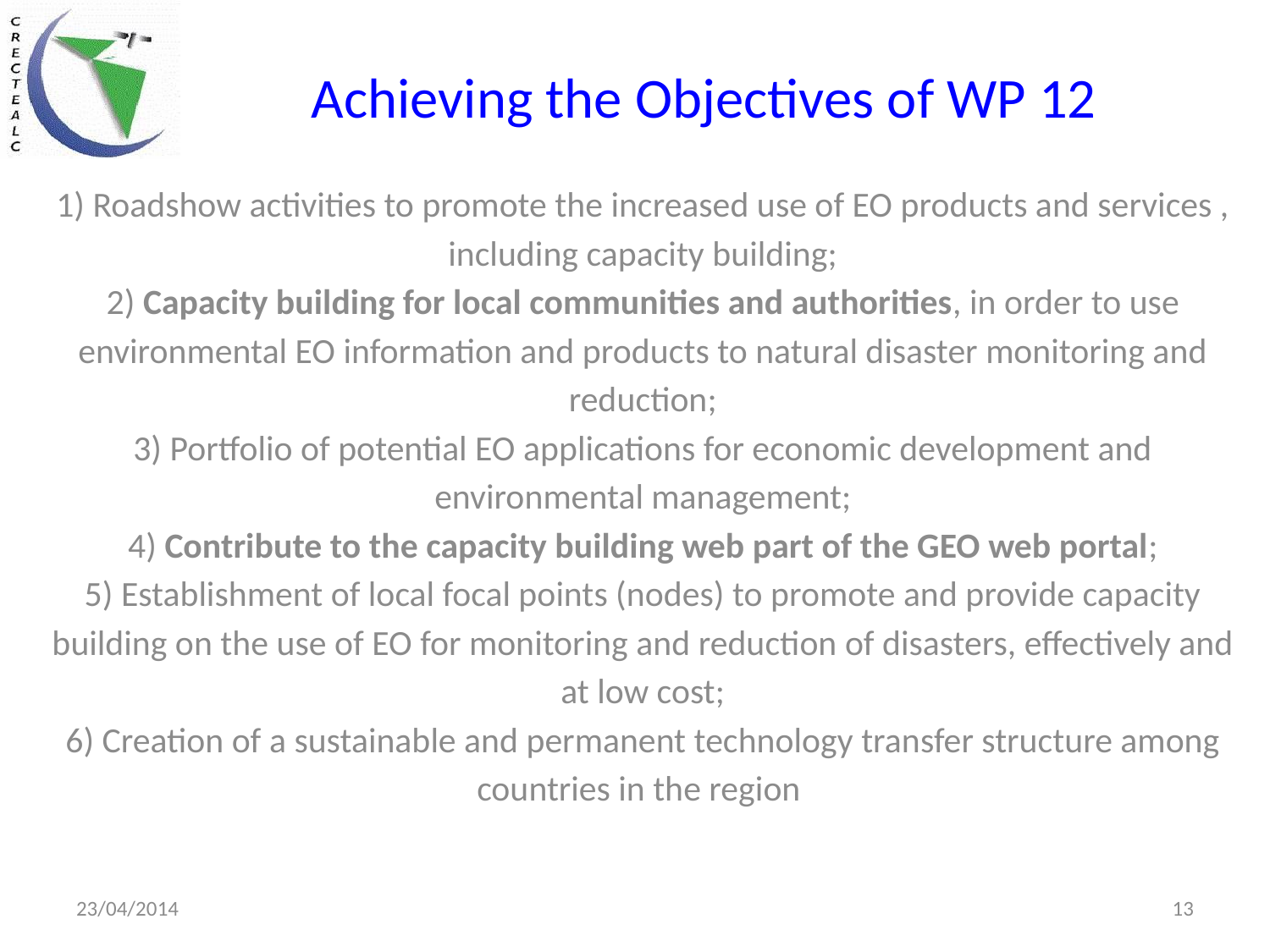

# Achieving the Objectives of WP 12
1) Roadshow activities to promote the increased use of EO products and services , including capacity building;
2) Capacity building for local communities and authorities, in order to use environmental EO information and products to natural disaster monitoring and reduction;
3) Portfolio of potential EO applications for economic development and environmental management;
4) Contribute to the capacity building web part of the GEO web portal;
5) Establishment of local focal points (nodes) to promote and provide capacity building on the use of EO for monitoring and reduction of disasters, effectively and at low cost;
6) Creation of a sustainable and permanent technology transfer structure among countries in the region

23/04/2014
13